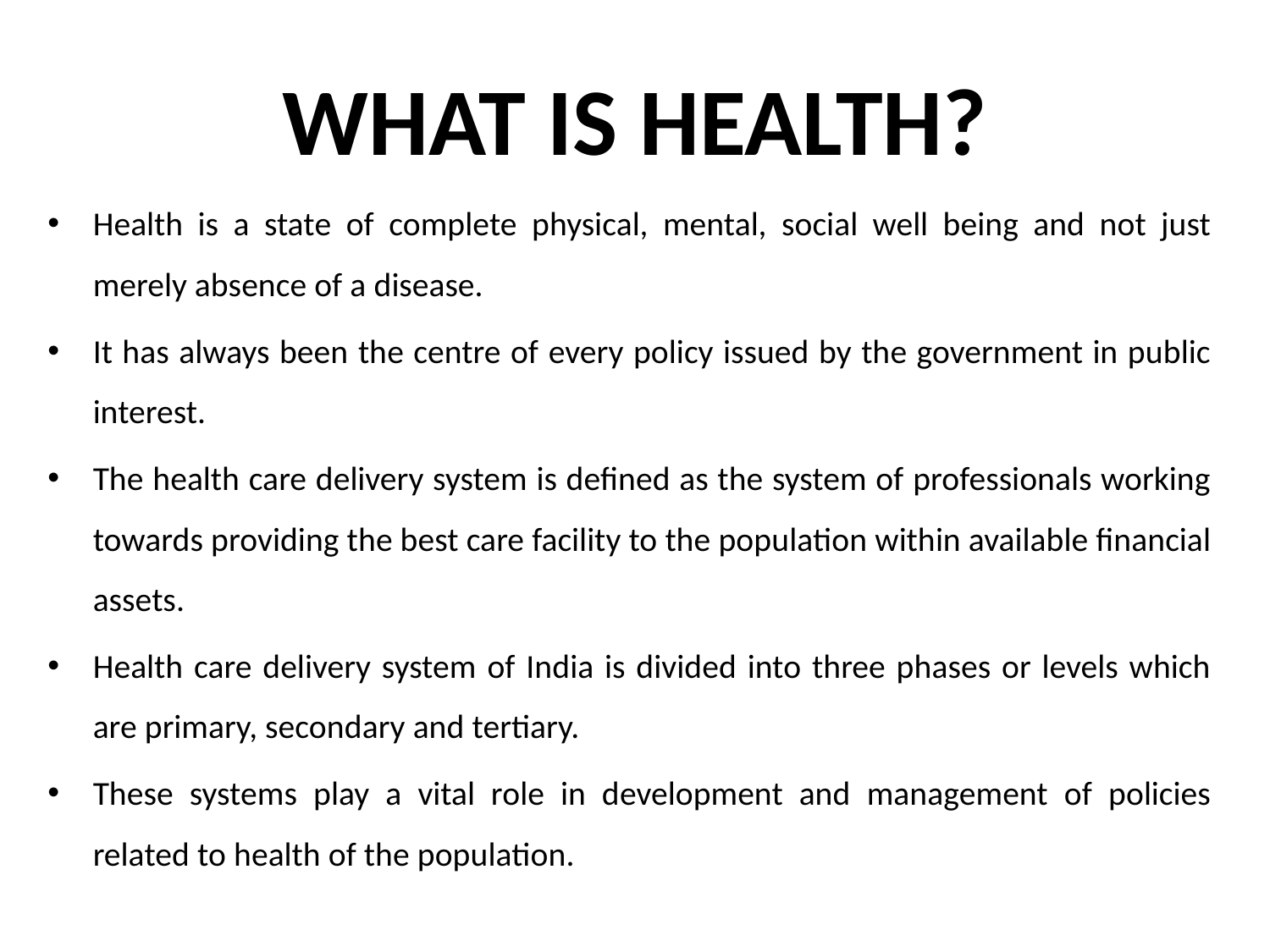

# WHAT IS HEALTH?
Health is a state of complete physical, mental, social well being and not just merely absence of a disease.
It has always been the centre of every policy issued by the government in public interest.
The health care delivery system is defined as the system of professionals working towards providing the best care facility to the population within available financial assets.
Health care delivery system of India is divided into three phases or levels which are primary, secondary and tertiary.
These systems play a vital role in development and management of policies related to health of the population.